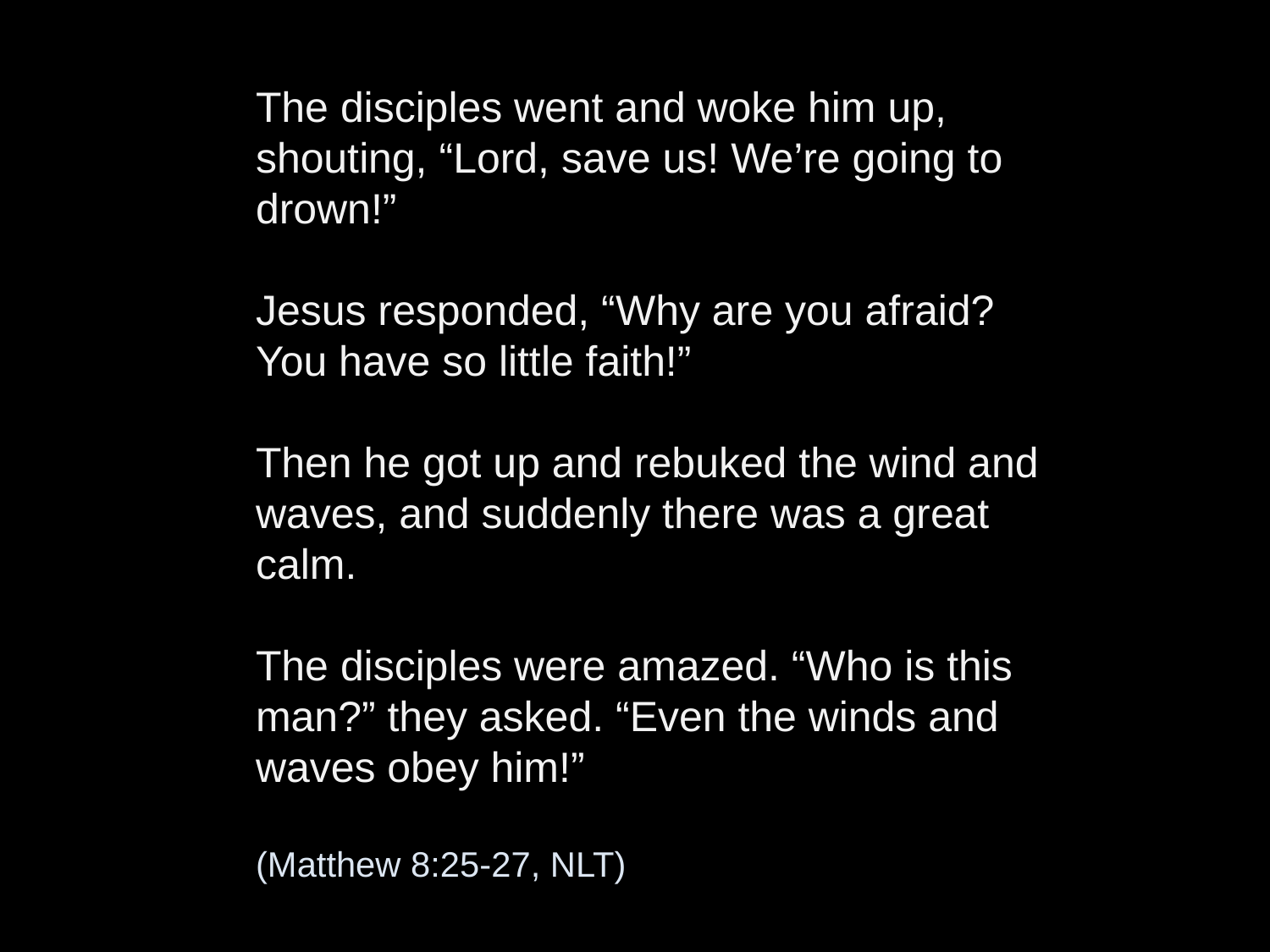

The disciples went and woke him up, shouting, “Lord, save us! We’re going to drown!”

Jesus responded, “Why are you afraid? You have so little faith!”

Then he got up and rebuked the wind and waves, and suddenly there was a great calm.

The disciples were amazed. “Who is this man?” they asked. “Even the winds and waves obey him!”

(Matthew 8:25-27, NLT)